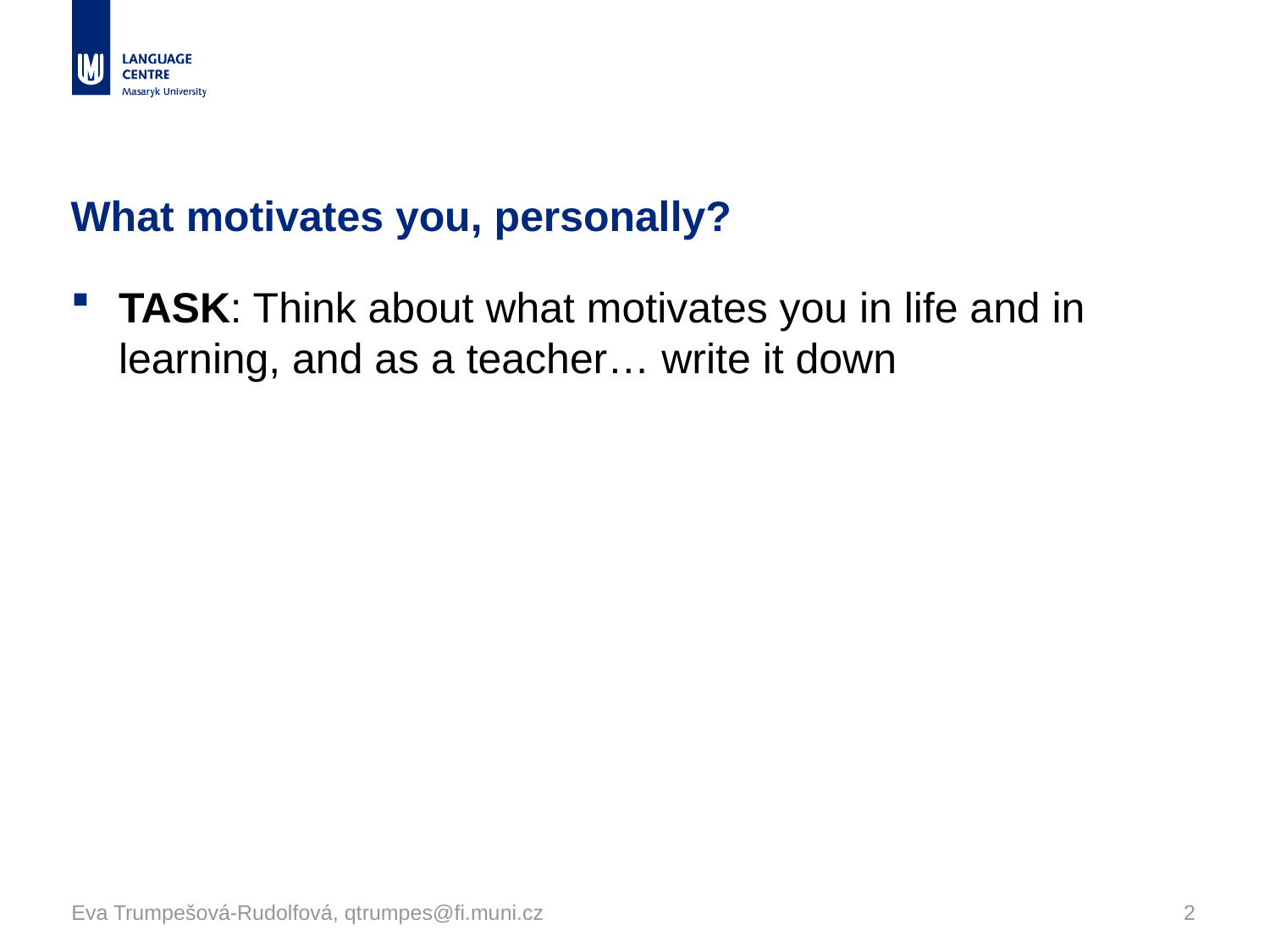

# What motivates you, personally?
TASK: Think about what motivates you in life and in learning, and as a teacher… write it down
Eva Trumpešová-Rudolfová, qtrumpes@fi.muni.cz
2